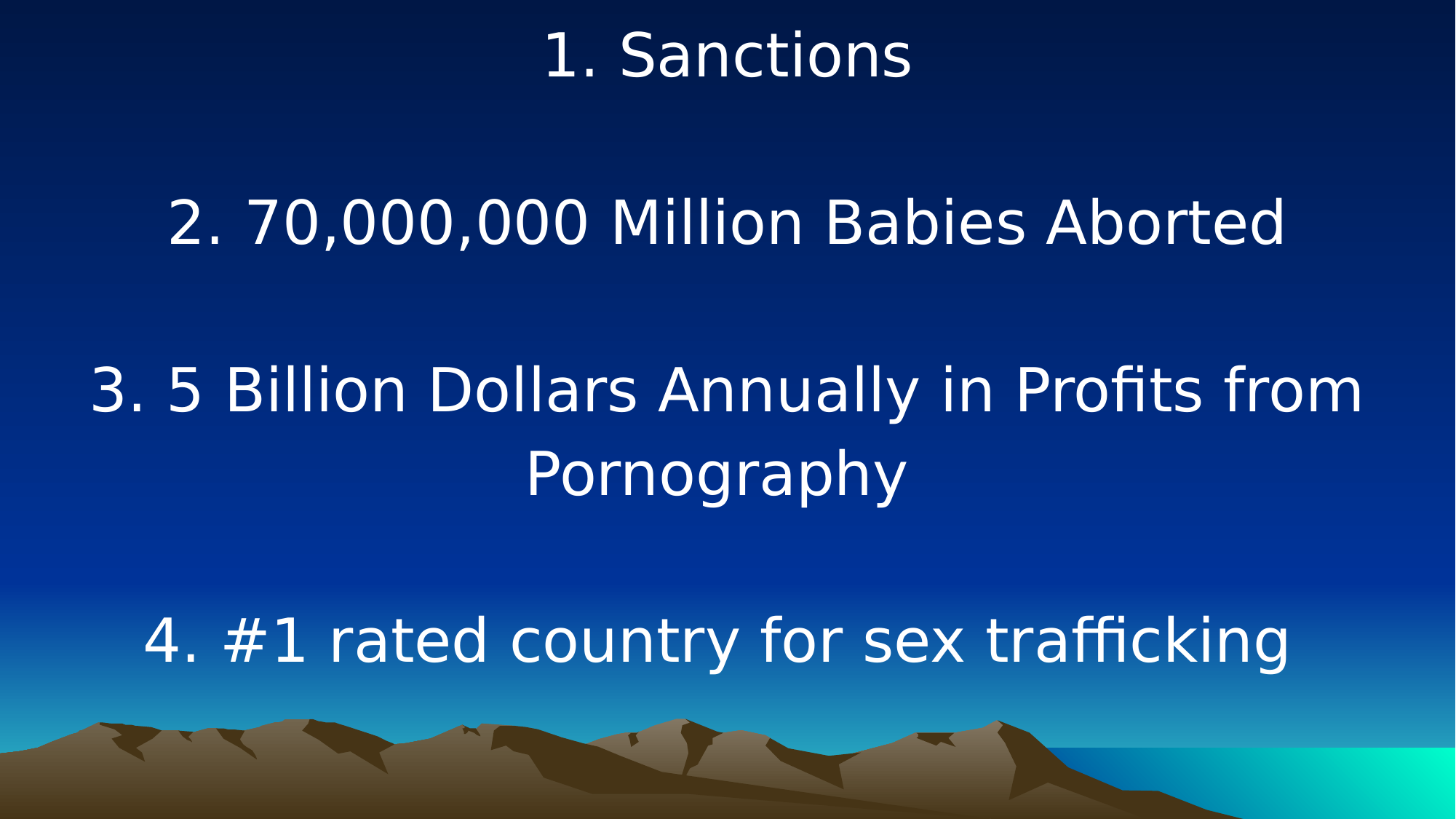

1. Sanctions

2. 70,000,000 Million Babies Aborted

3. 5 Billion Dollars Annually in Profits from Pornography

4. #1 rated country for sex trafficking